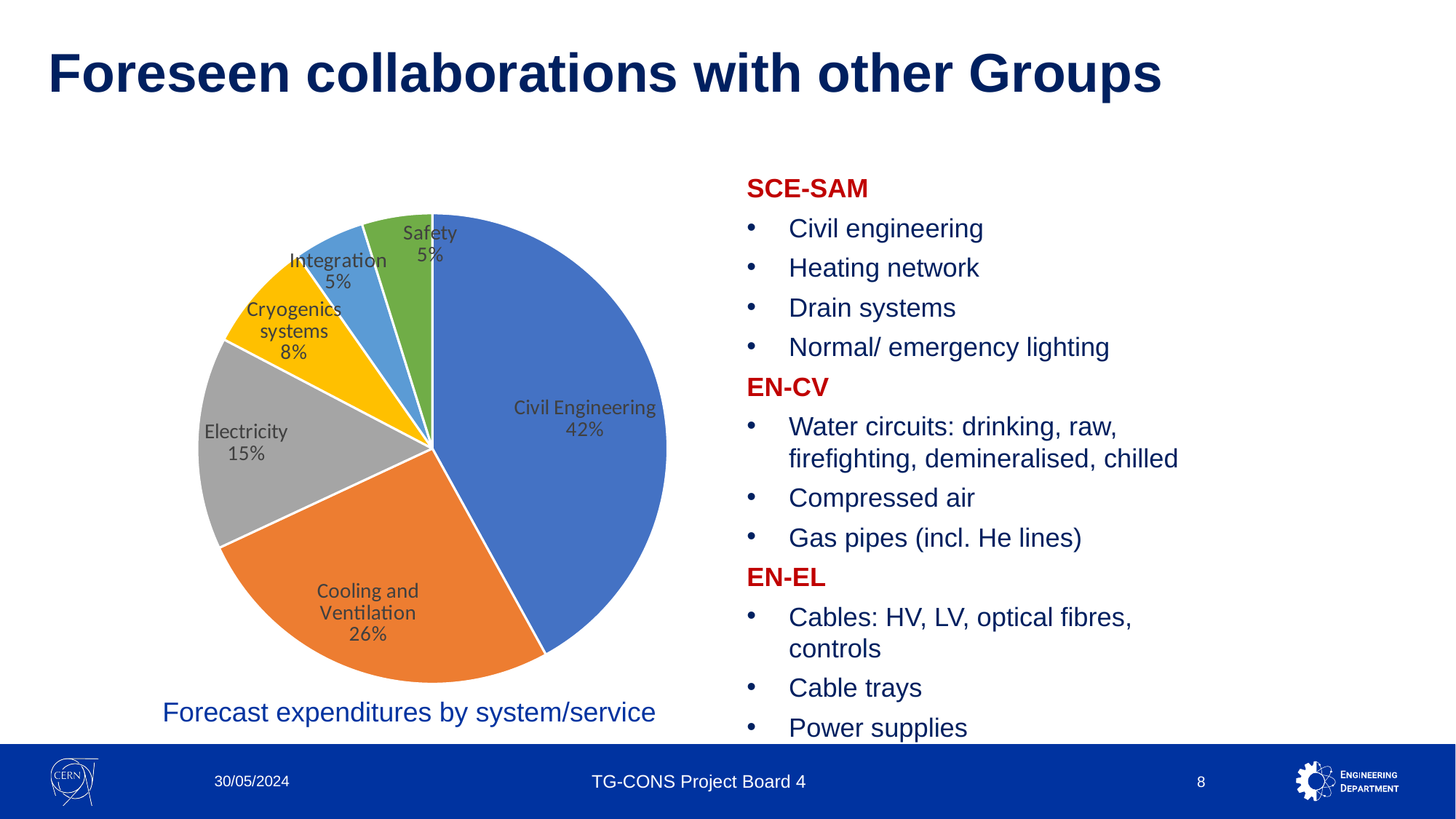

# Foreseen collaborations with other Groups

### Chart

| Category |  |
|---|---|
| Civil Engineering | 37710488.0 |
| Cooling and Ventilation | 23425347.0 |
| Electricity | 13120000.0 |
| Cryogenics systems | 6840680.0 |
| Integration | 4380000.0 |
| Project management and other | 4346000.0 |
SCE-SAM
Civil engineering
Heating network
Drain systems
Normal/ emergency lighting
EN-CV
Water circuits: drinking, raw, firefighting, demineralised, chilled
Compressed air
Gas pipes (incl. He lines)
EN-EL
Cables: HV, LV, optical fibres, controls
Cable trays
Power supplies

Forecast expenditures by system/service
30/05/2024
TG-CONS Project Board 4
8